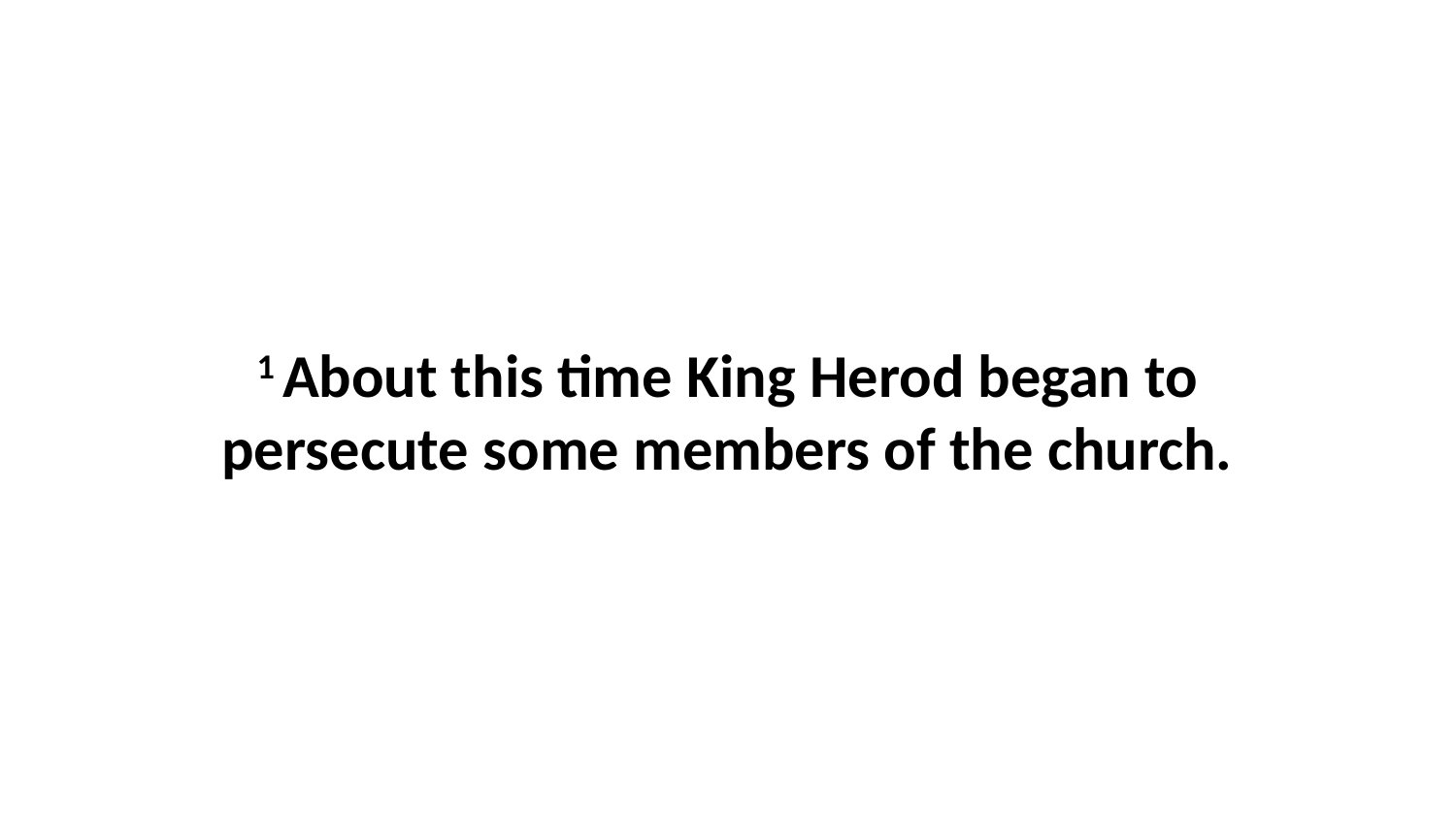

1 About this time King Herod began to persecute some members of the church.